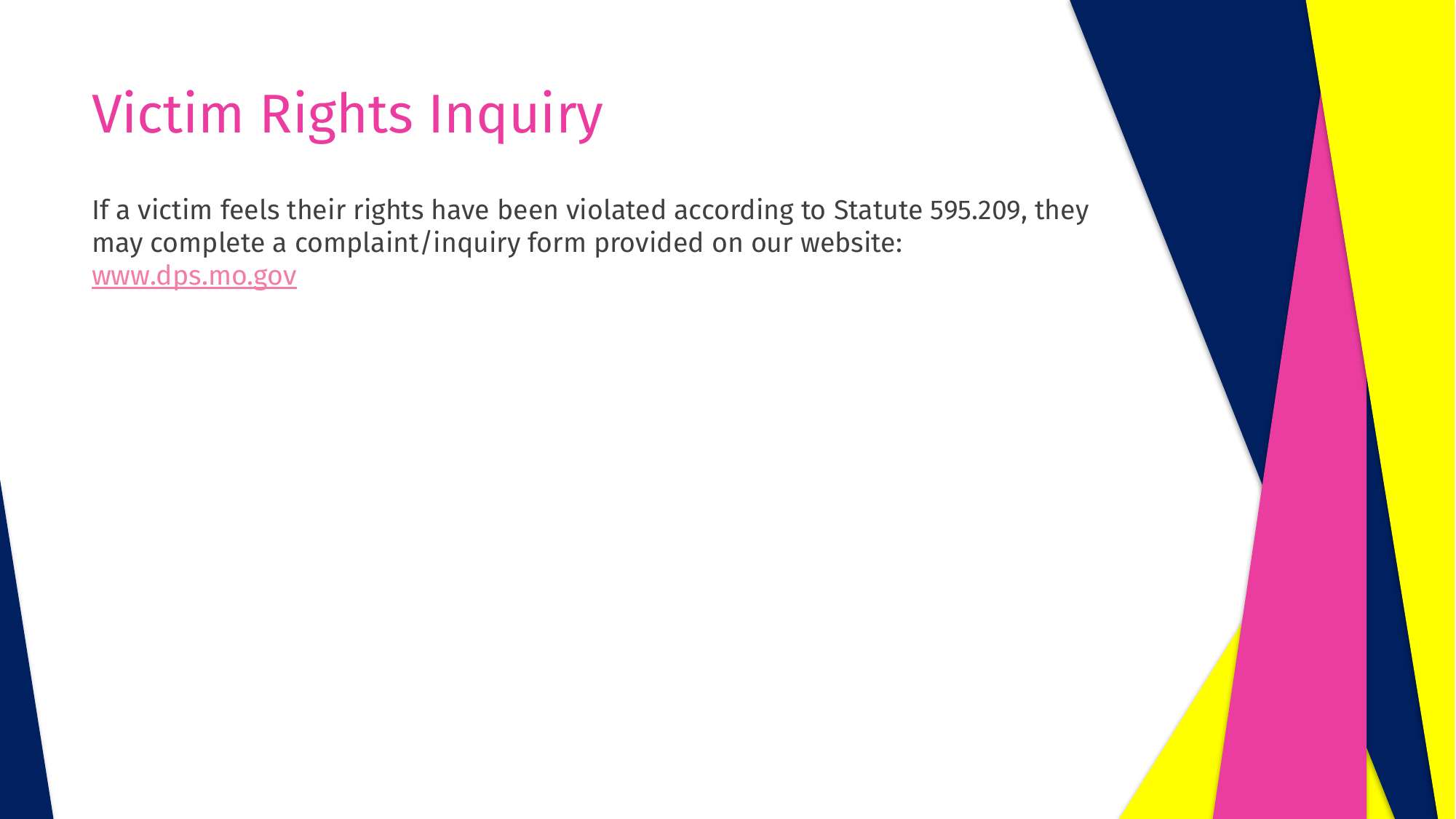

# Victim Rights Inquiry

If a victim feels their rights have been violated according to Statute 595.209, they may complete a complaint/inquiry form provided on our website:  www.dps.mo.gov